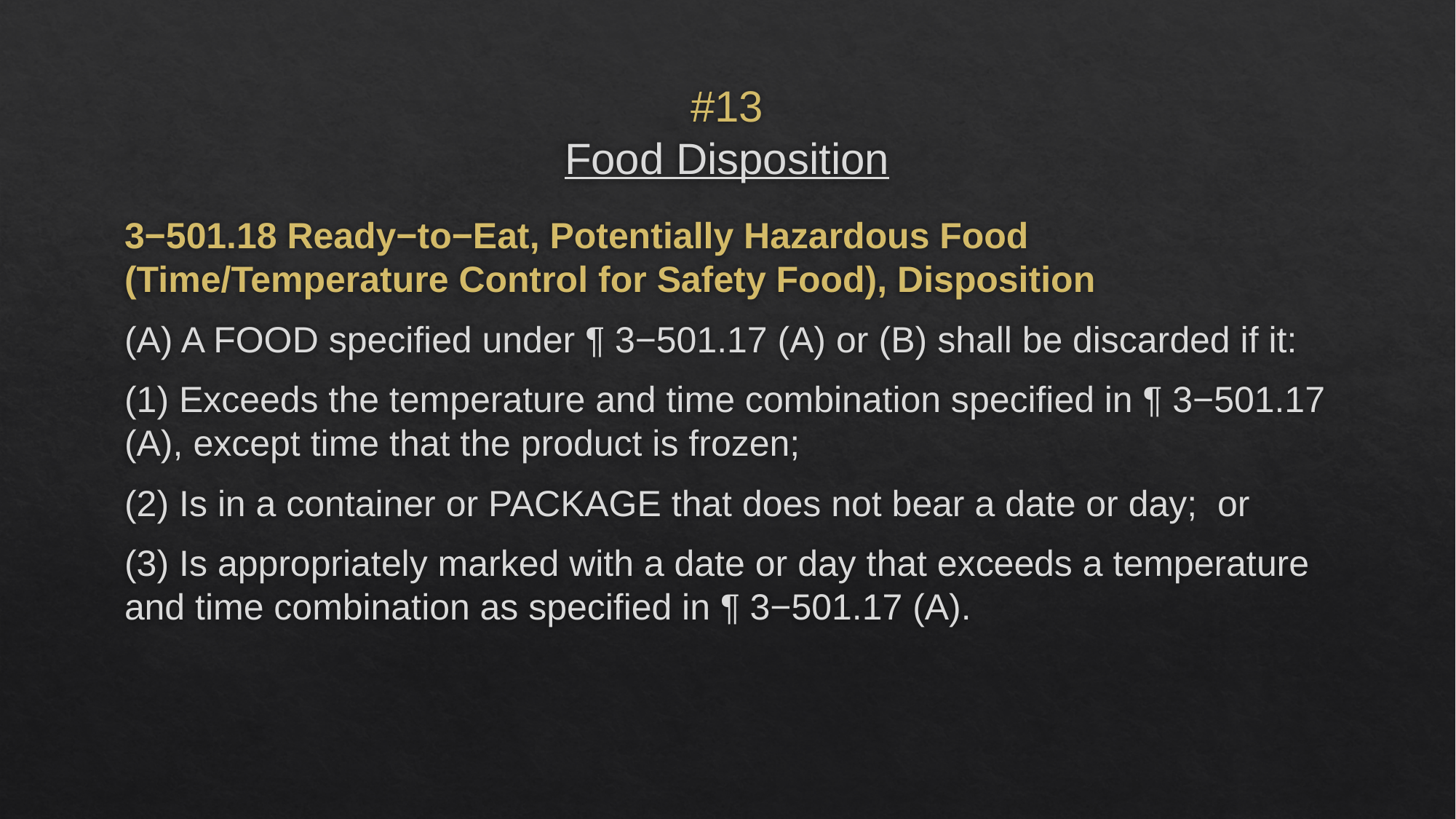

# #13 Food Disposition
3−501.18 Ready−to−Eat, Potentially Hazardous Food (Time/Temperature Control for Safety Food), Disposition
(A) A FOOD specified under ¶ 3−501.17 (A) or (B) shall be discarded if it:
(1) Exceeds the temperature and time combination specified in ¶ 3−501.17 (A), except time that the product is frozen;
(2) Is in a container or PACKAGE that does not bear a date or day;  or
(3) Is appropriately marked with a date or day that exceeds a temperature and time combination as specified in ¶ 3−501.17 (A).